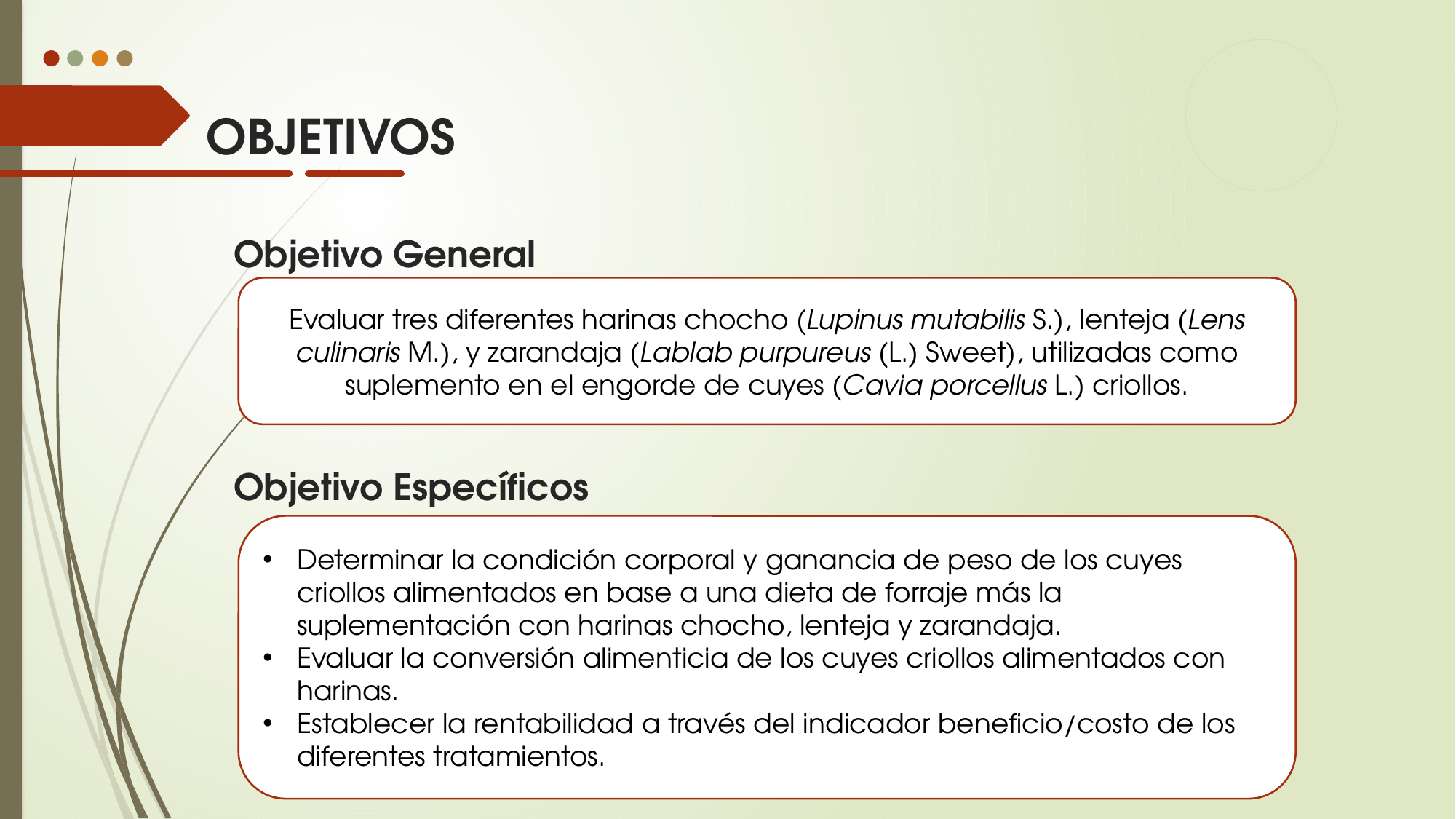

# Objetivos
Objetivo General
Evaluar tres diferentes harinas chocho (Lupinus mutabilis S.), lenteja (Lens culinaris M.), y zarandaja (Lablab purpureus (L.) Sweet), utilizadas como suplemento en el engorde de cuyes (Cavia porcellus L.) criollos.
Objetivo Específicos
Determinar la condición corporal y ganancia de peso de los cuyes criollos alimentados en base a una dieta de forraje más la suplementación con harinas chocho, lenteja y zarandaja.
Evaluar la conversión alimenticia de los cuyes criollos alimentados con harinas.
Establecer la rentabilidad a través del indicador beneficio/costo de los diferentes tratamientos.